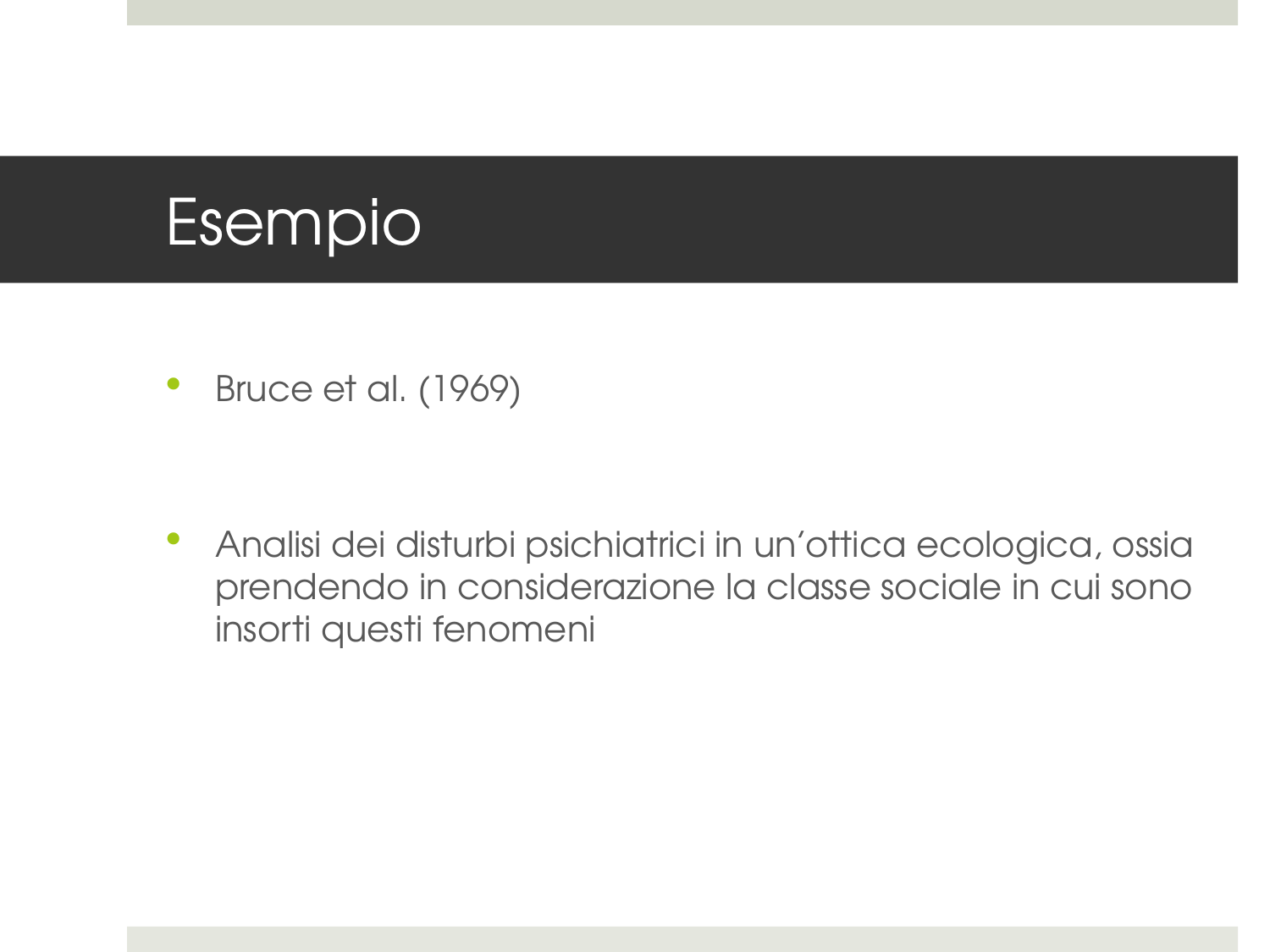

# Esempio
Bruce et al. (1969)

Analisi dei disturbi psichiatrici in un’ottica ecologica, ossia prendendo in considerazione la classe sociale in cui sono insorti questi fenomeni